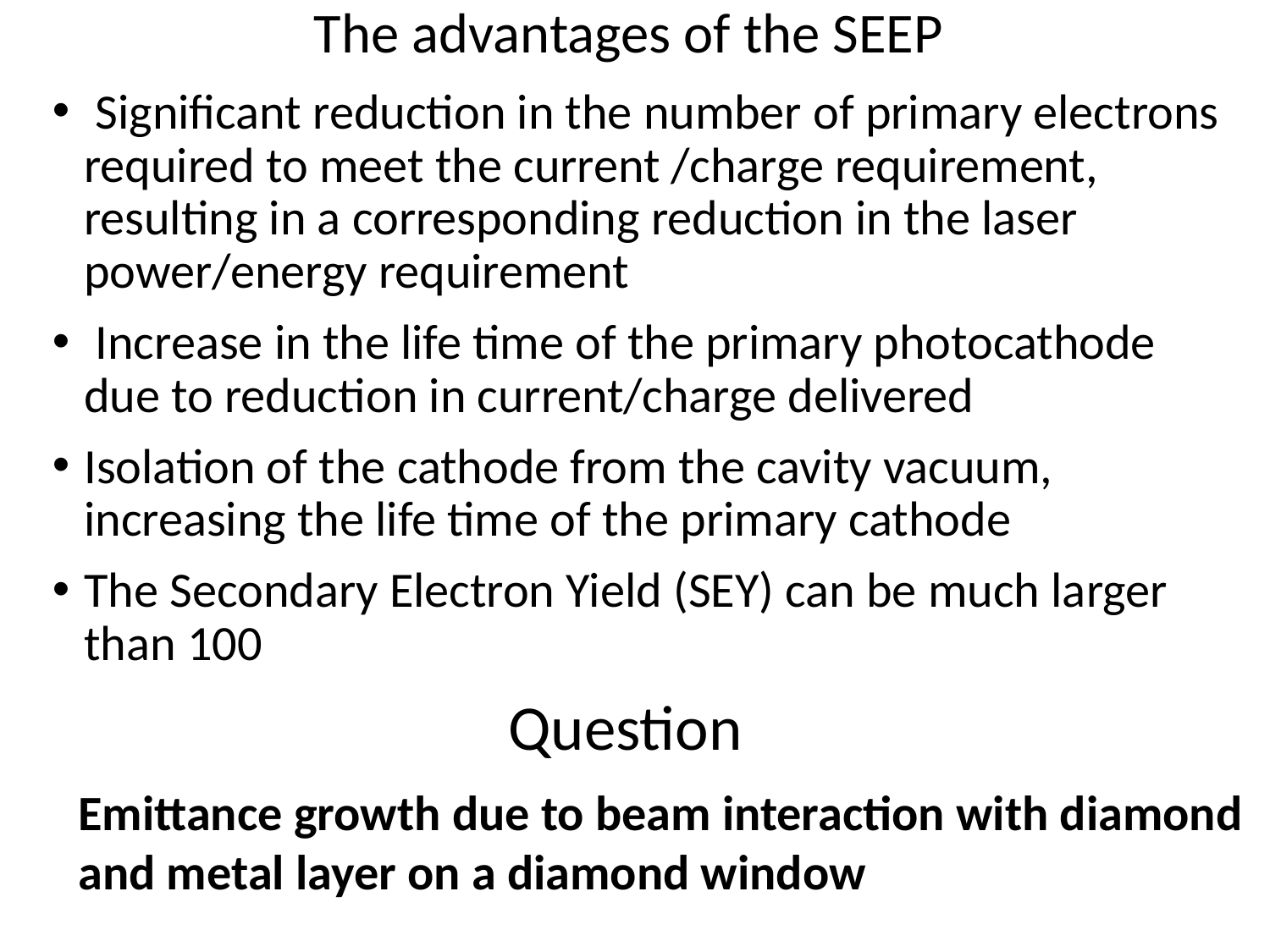

# The advantages of the SEEP
 Significant reduction in the number of primary electrons required to meet the current /charge requirement, resulting in a corresponding reduction in the laser power/energy requirement
 Increase in the life time of the primary photocathode due to reduction in current/charge delivered
Isolation of the cathode from the cavity vacuum, increasing the life time of the primary cathode
The Secondary Electron Yield (SEY) can be much larger than 100
Question
Emittance growth due to beam interaction with diamond and metal layer on a diamond window